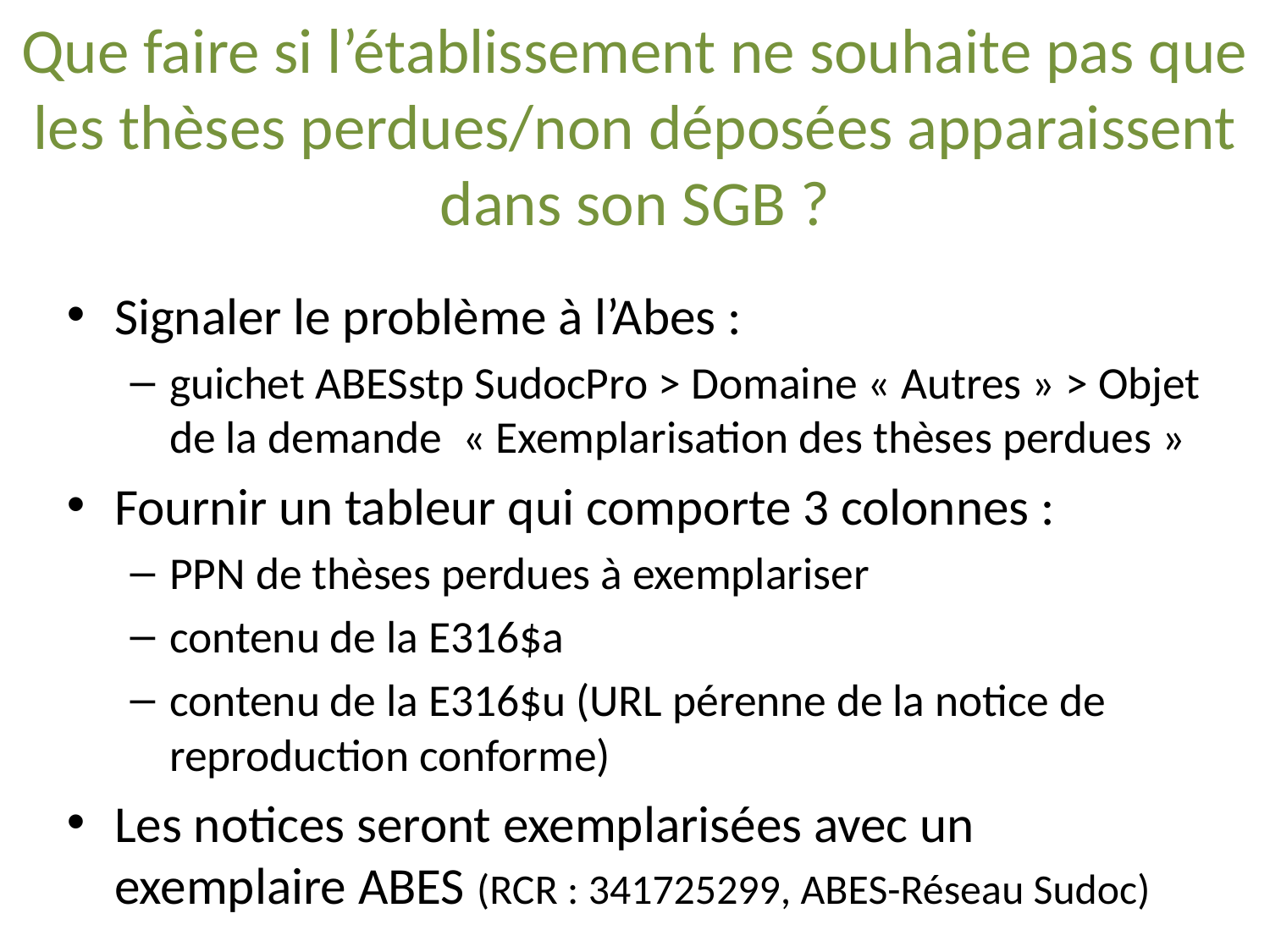

# Que faire si l’établissement ne souhaite pas que les thèses perdues/non déposées apparaissent dans son SGB ?
Signaler le problème à l’Abes :
guichet ABESstp SudocPro > Domaine « Autres » > Objet de la demande  « Exemplarisation des thèses perdues »
Fournir un tableur qui comporte 3 colonnes :
PPN de thèses perdues à exemplariser
contenu de la E316$a
contenu de la E316$u (URL pérenne de la notice de reproduction conforme)
Les notices seront exemplarisées avec un exemplaire ABES (RCR : 341725299, ABES-Réseau Sudoc)